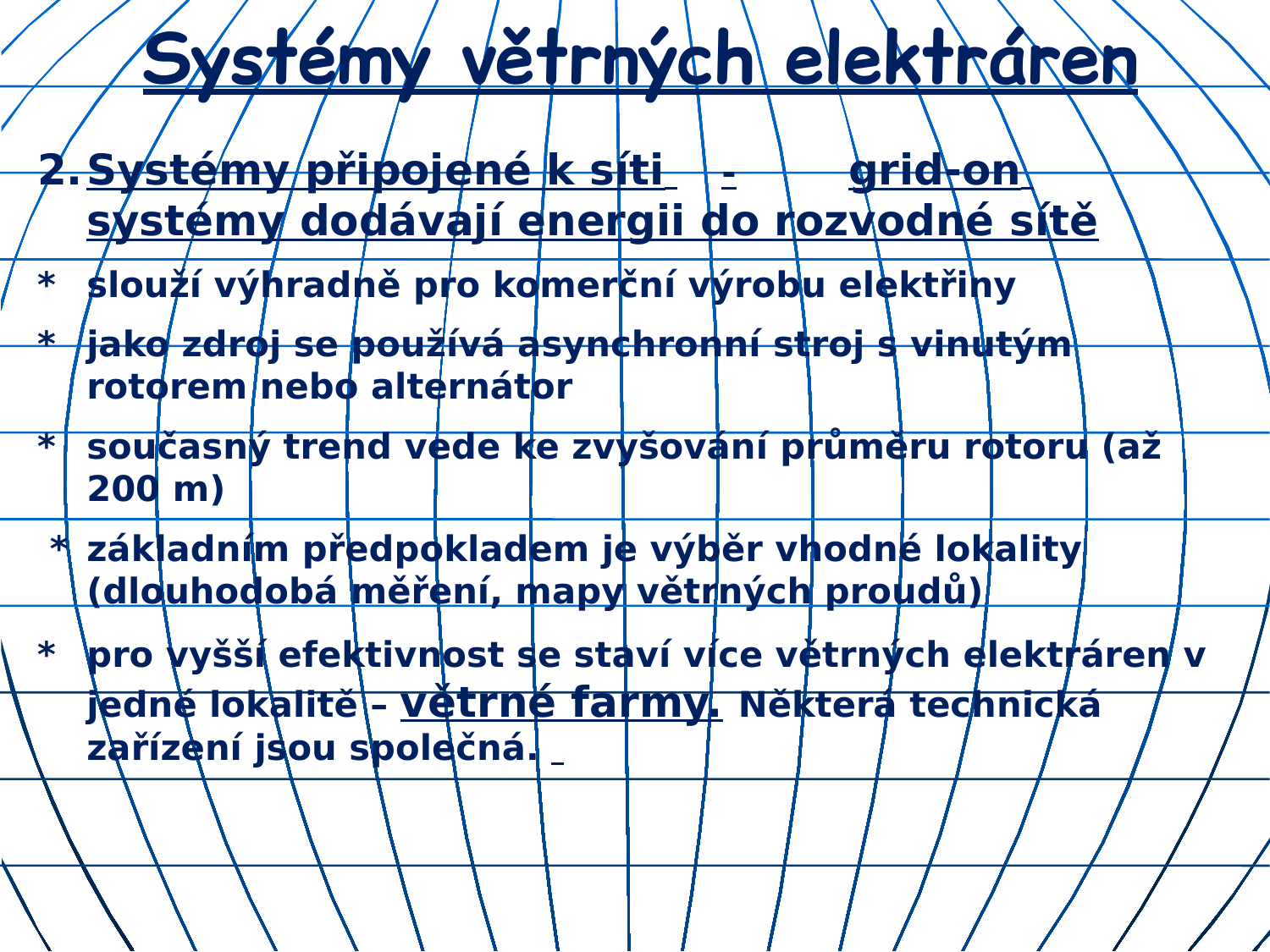

Systémy větrných elektráren
2.	Systémy připojené k síti 	-	grid-on
	systémy dodávají energii do rozvodné sítě
*	slouží výhradně pro komerční výrobu elektřiny
*	jako zdroj se používá asynchronní stroj s vinutým rotorem nebo alternátor
*	současný trend vede ke zvyšování průměru rotoru (až 200 m)
 *	základním předpokladem je výběr vhodné lokality (dlouhodobá měření, mapy větrných proudů)
*	pro vyšší efektivnost se staví více větrných elektráren v jedné lokalitě – větrné farmy. Některá technická zařízení jsou společná.